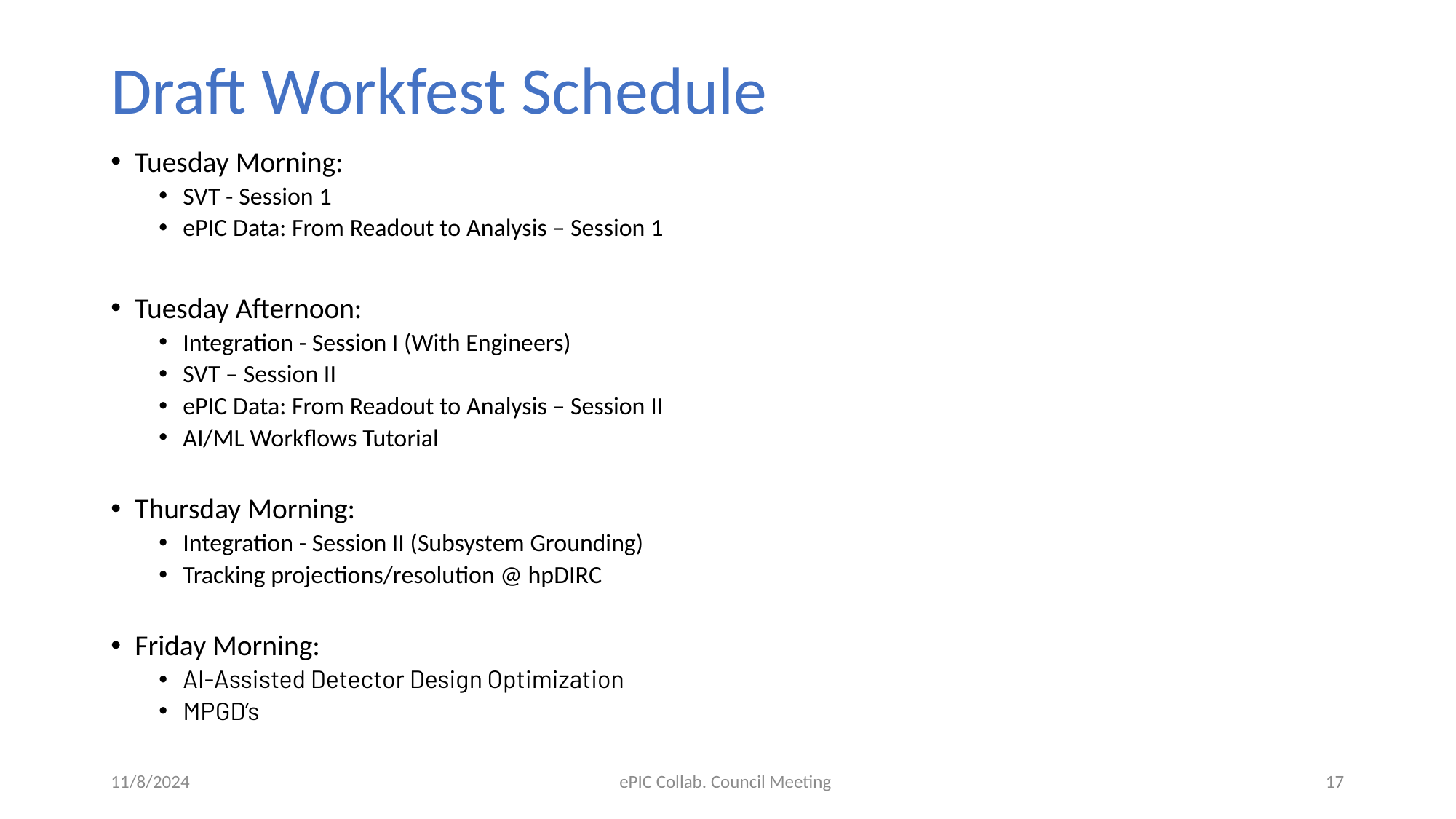

# Draft Workfest Schedule
Tuesday Morning:
SVT - Session 1
ePIC Data: From Readout to Analysis – Session 1

Tuesday Afternoon:
Integration - Session I (With Engineers)
SVT – Session II
ePIC Data: From Readout to Analysis – Session II
AI/ML Workflows Tutorial

Thursday Morning:
Integration - Session II (Subsystem Grounding)
Tracking projections/resolution @ hpDIRC

Friday Morning:
AI-Assisted Detector Design Optimization
MPGD’s
11/8/2024
ePIC Collab. Council Meeting
17